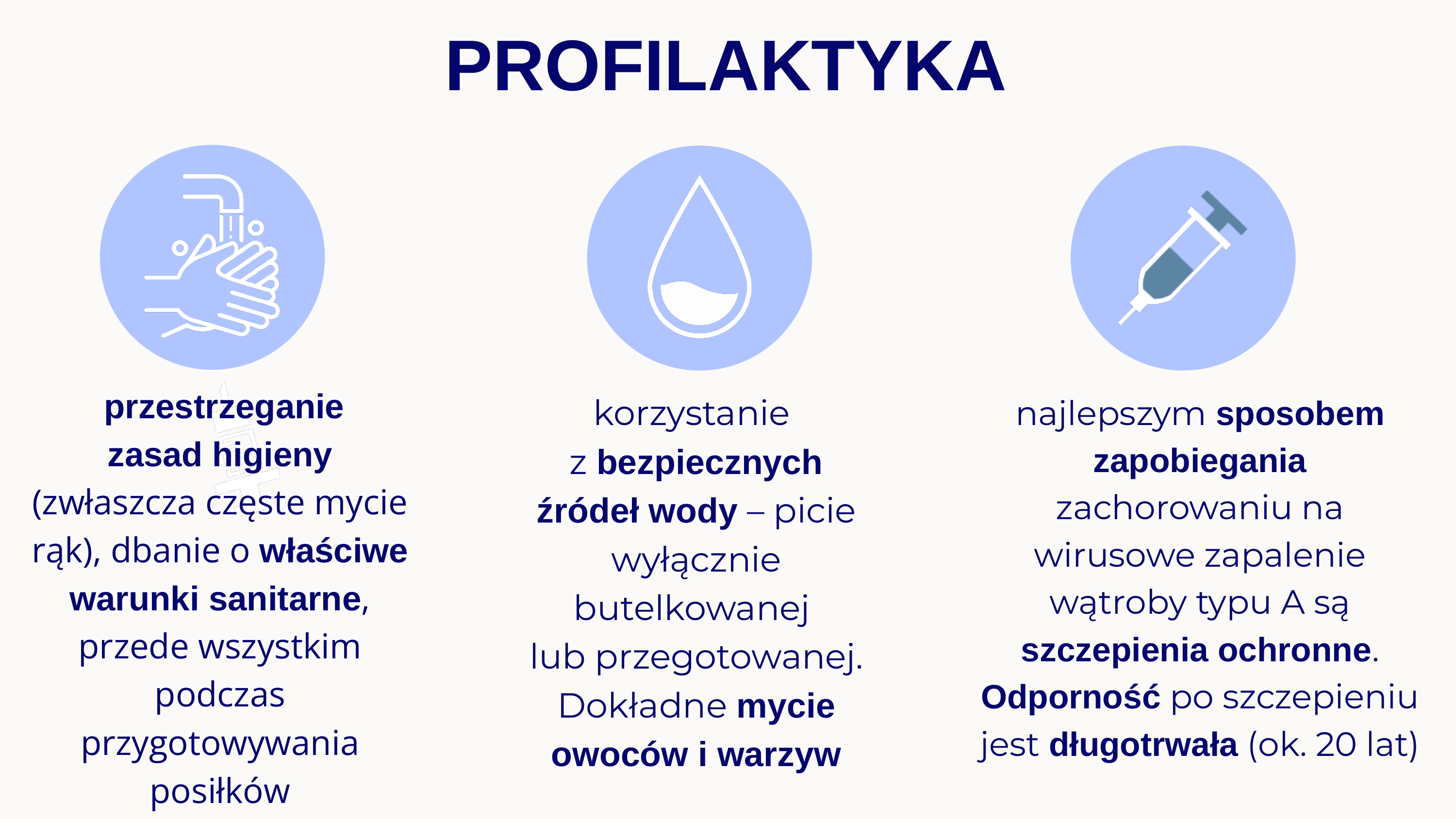

PROFILAKTYKA

  przestrzeganie
zasad higieny (zwłaszcza częste mycie rąk), dbanie o właściwe warunki sanitarne, przede wszystkim podczas przygotowywania posiłków

korzystanie
z bezpiecznych źródeł wody – picie wyłącznie butelkowanej
lub przegotowanej.
Dokładne mycie owoców i warzyw

najlepszym sposobem zapobiegania zachorowaniu na wirusowe zapalenie wątroby typu A są szczepienia ochronne. Odporność po szczepieniu jest długotrwała (ok. 20 lat)